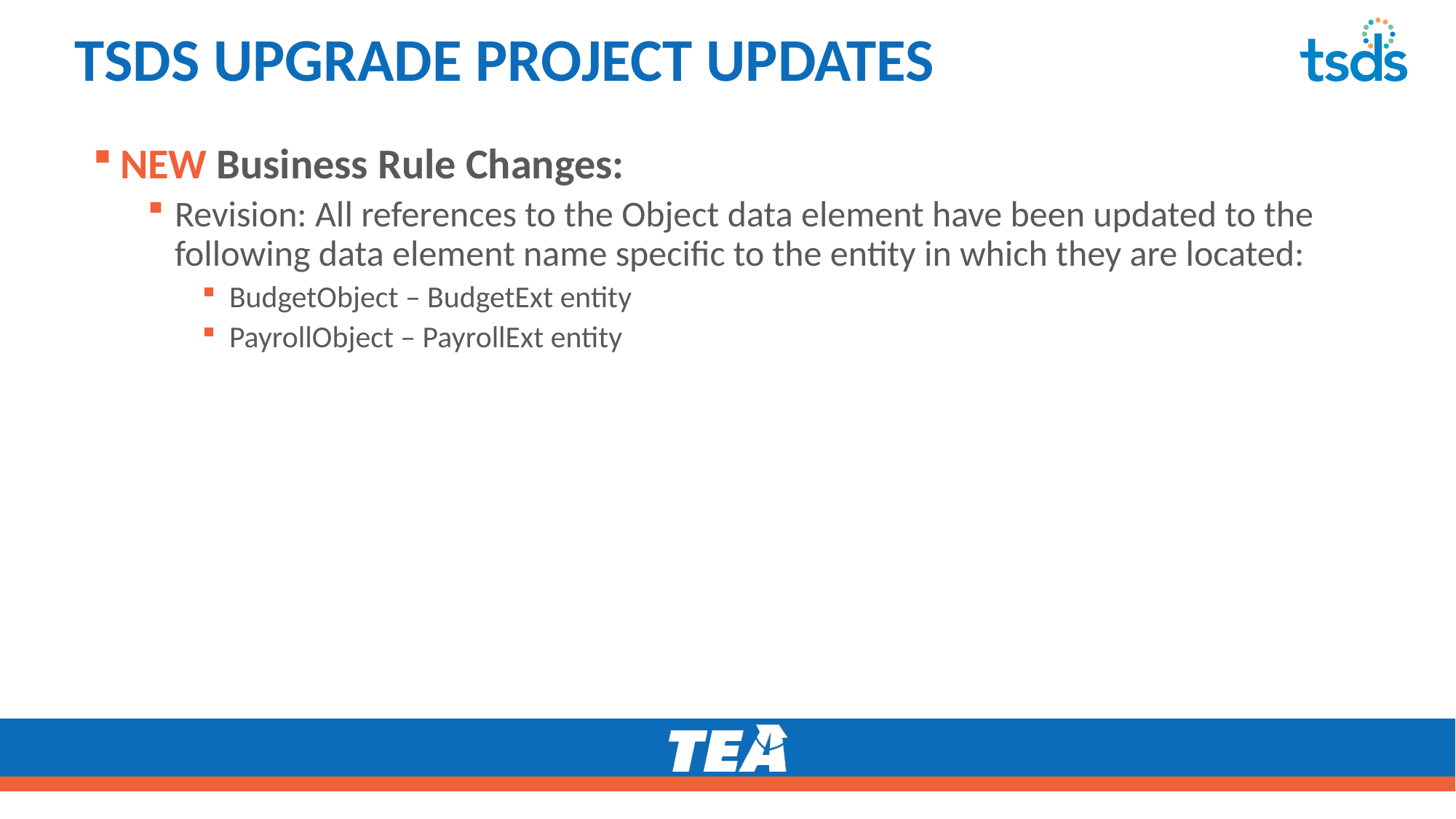

# TSDS UPGRADE PROJECT UPDATES 63

NEW Business Rule Changes:
Revision: All references to the Object data element have been updated to the following data element name specific to the entity in which they are located:
BudgetObject – BudgetExt entity
PayrollObject – PayrollExt entity